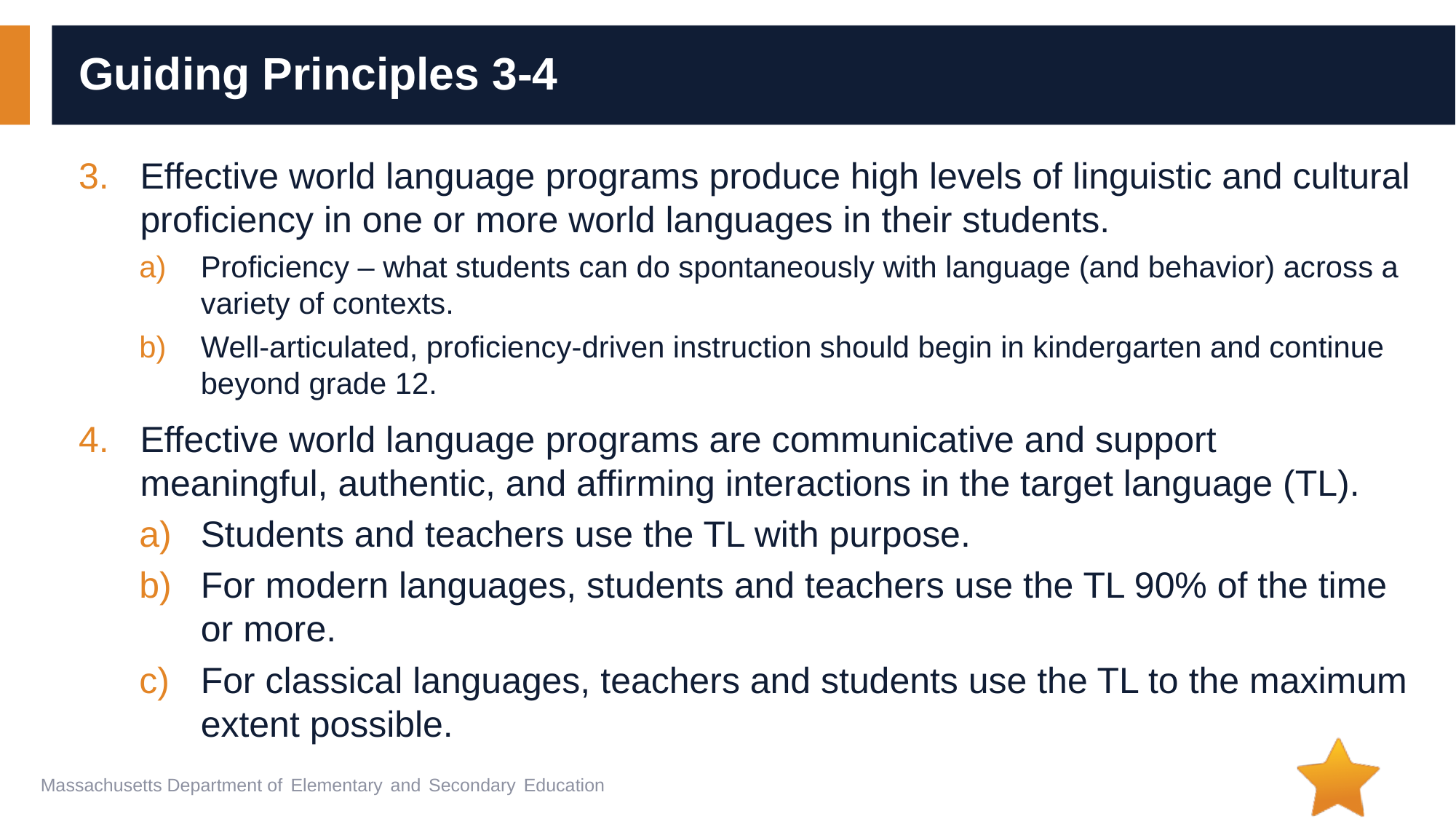

# Guiding Principles 3-4
Effective world language programs produce high levels of linguistic and cultural proficiency in one or more world languages in their students.
Proficiency – what students can do spontaneously with language (and behavior) across a variety of contexts.
Well-articulated, proficiency-driven instruction should begin in kindergarten and continue beyond grade 12.
Effective world language programs are communicative and support meaningful, authentic, and affirming interactions in the target language (TL).
Students and teachers use the TL with purpose.
For modern languages, students and teachers use the TL 90% of the time or more.
For classical languages, teachers and students use the TL to the maximum extent possible.